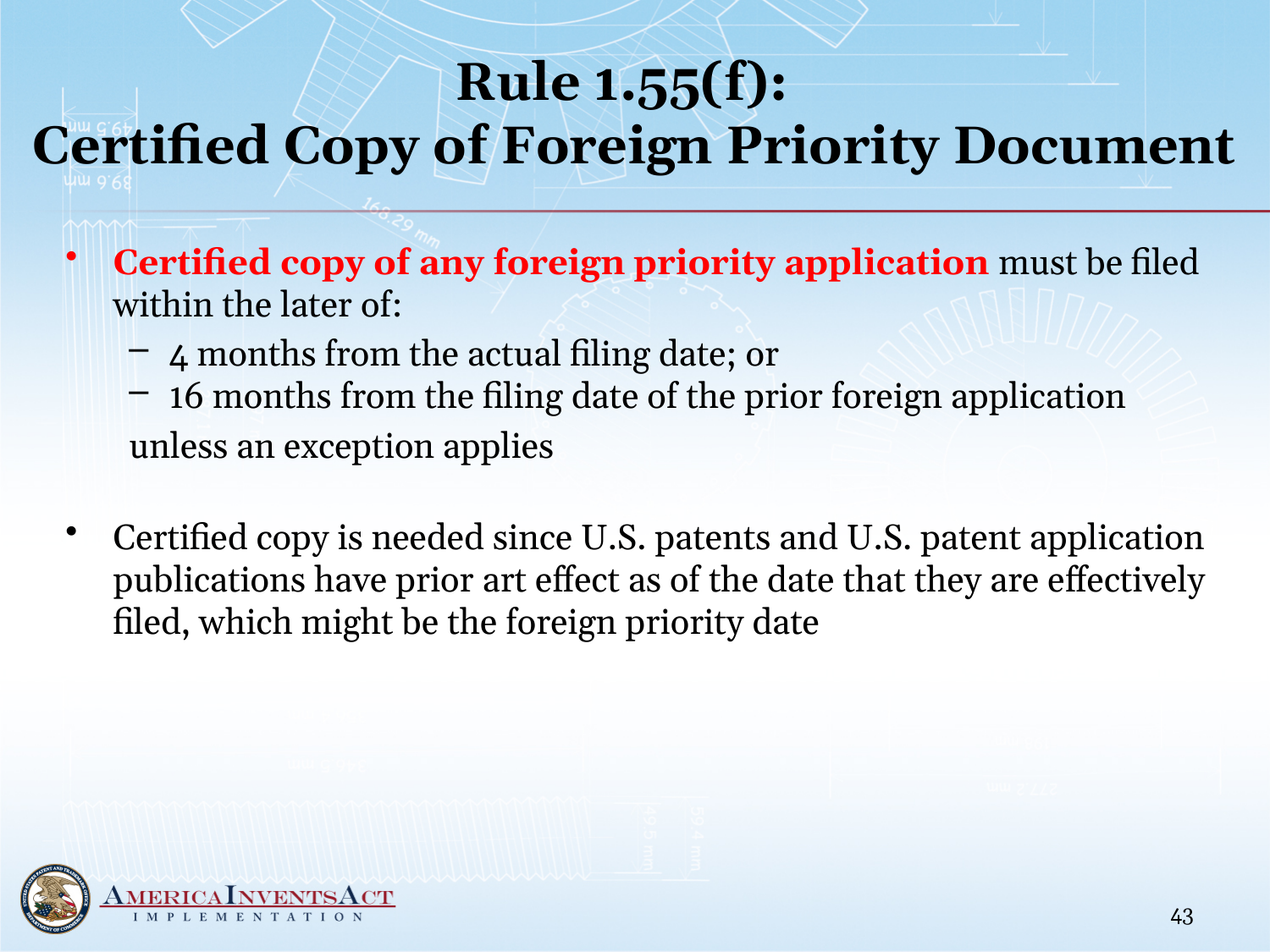

# Rule 1.55(f): Certified Copy of Foreign Priority Document
Certified copy of any foreign priority application must be filed within the later of:
4 months from the actual filing date; or
16 months from the filing date of the prior foreign application
unless an exception applies
Certified copy is needed since U.S. patents and U.S. patent application publications have prior art effect as of the date that they are effectively filed, which might be the foreign priority date

 43